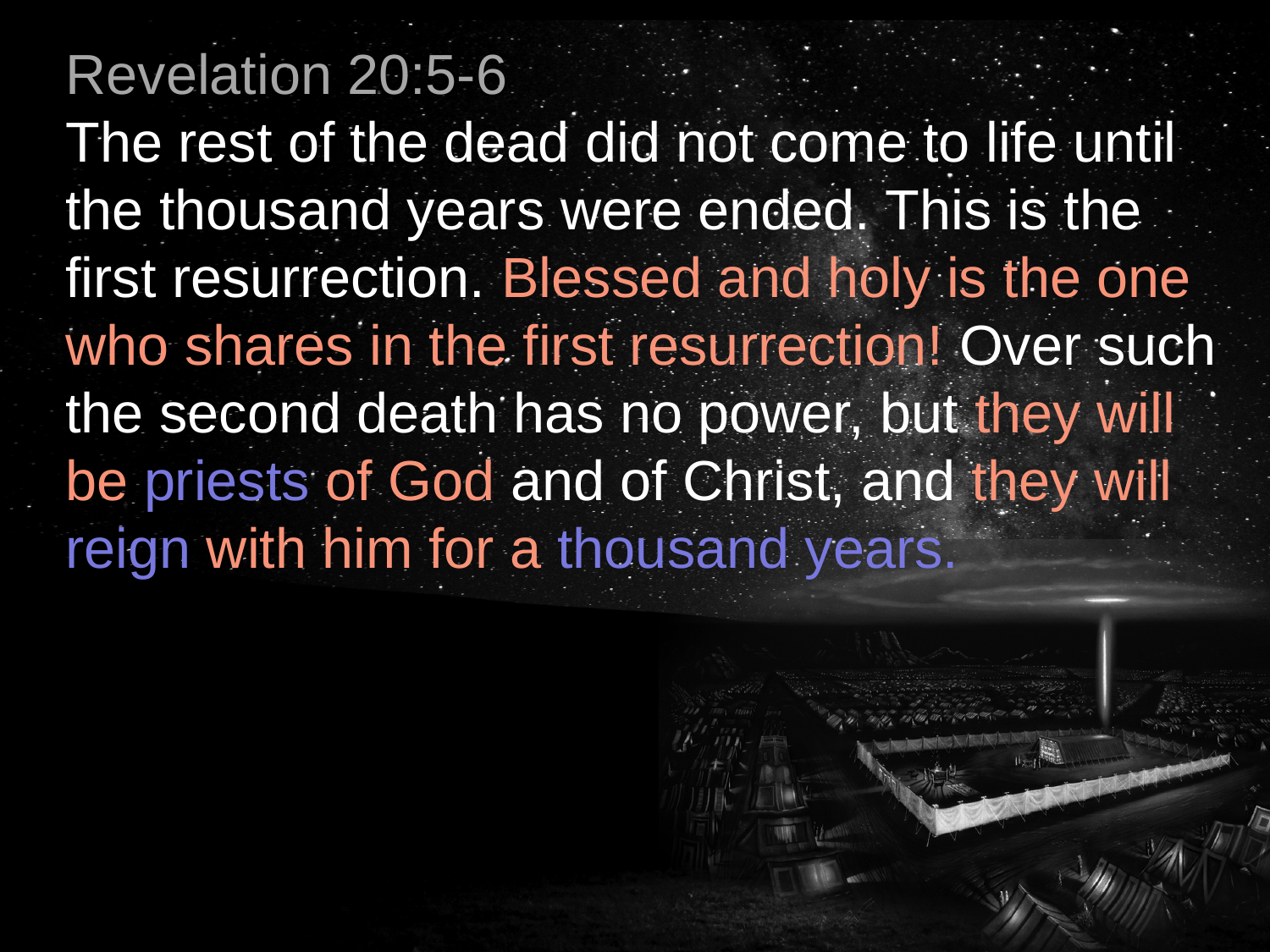

Revelation 20:5-6
The rest of the dead did not come to life until the thousand years were ended. This is the first resurrection. Blessed and holy is the one who shares in the first resurrection! Over such the second death has no power, but they will be priests of God and of Christ, and they will reign with him for a thousand years.